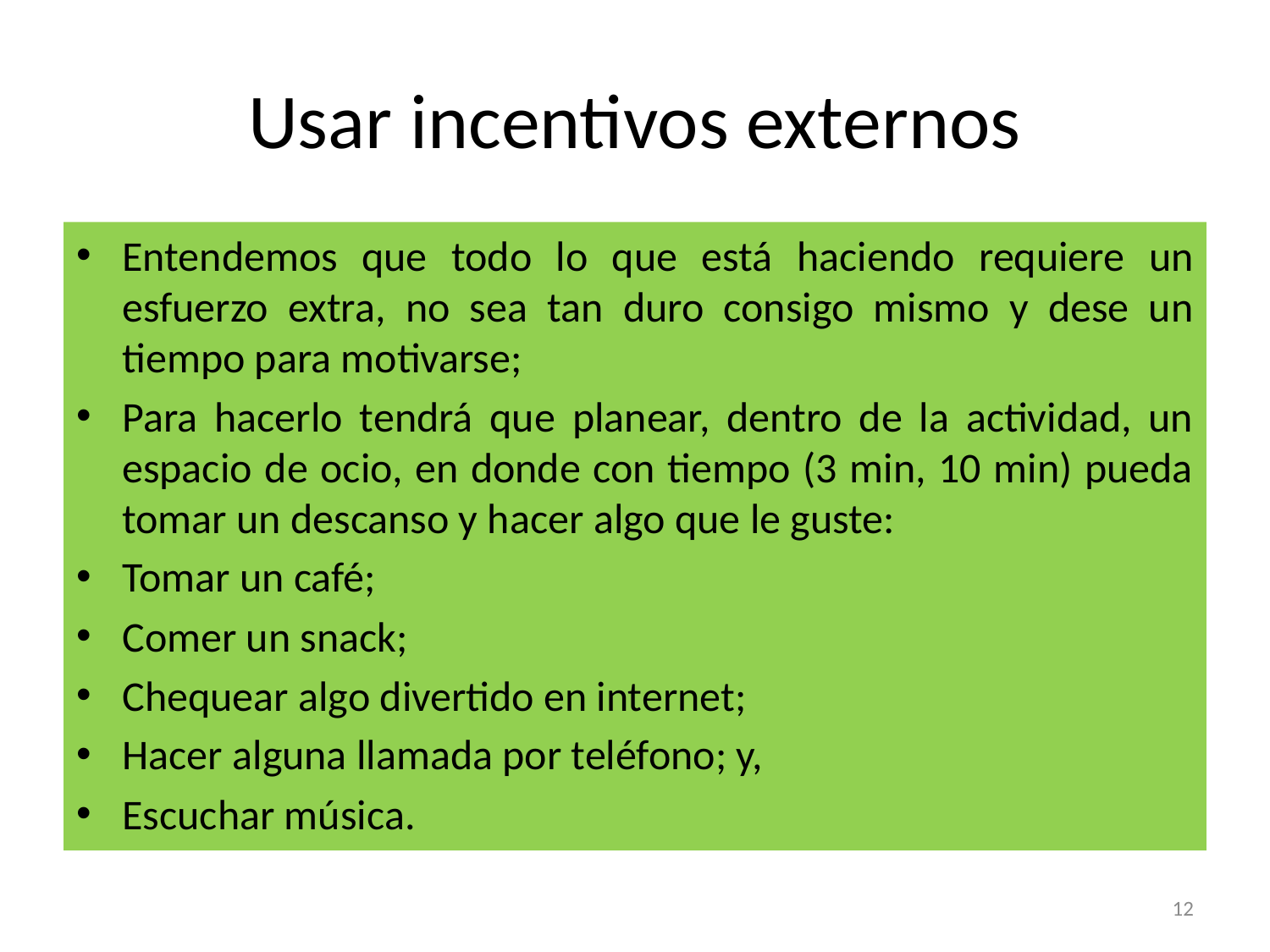

# Usar incentivos externos
Entendemos que todo lo que está haciendo requiere un esfuerzo extra, no sea tan duro consigo mismo y dese un tiempo para motivarse;
Para hacerlo tendrá que planear, dentro de la actividad, un espacio de ocio, en donde con tiempo (3 min, 10 min) pueda tomar un descanso y hacer algo que le guste:
Tomar un café;
Comer un snack;
Chequear algo divertido en internet;
Hacer alguna llamada por teléfono; y,
Escuchar música.

12